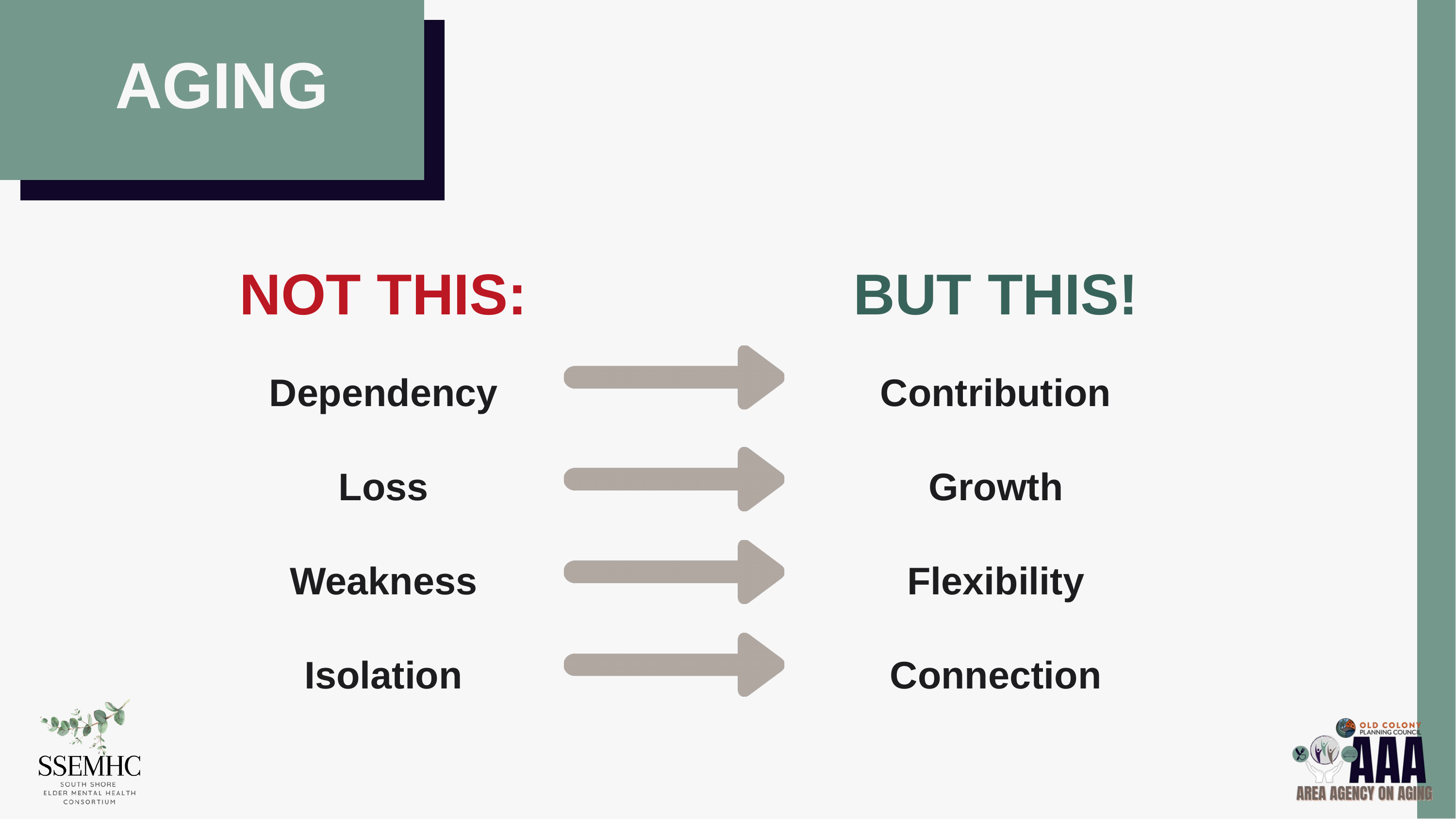

AGING
NOT THIS:
BUT THIS!
Dependency
Loss
Weakness
Isolation
Contribution
Growth
Flexibility
Connection